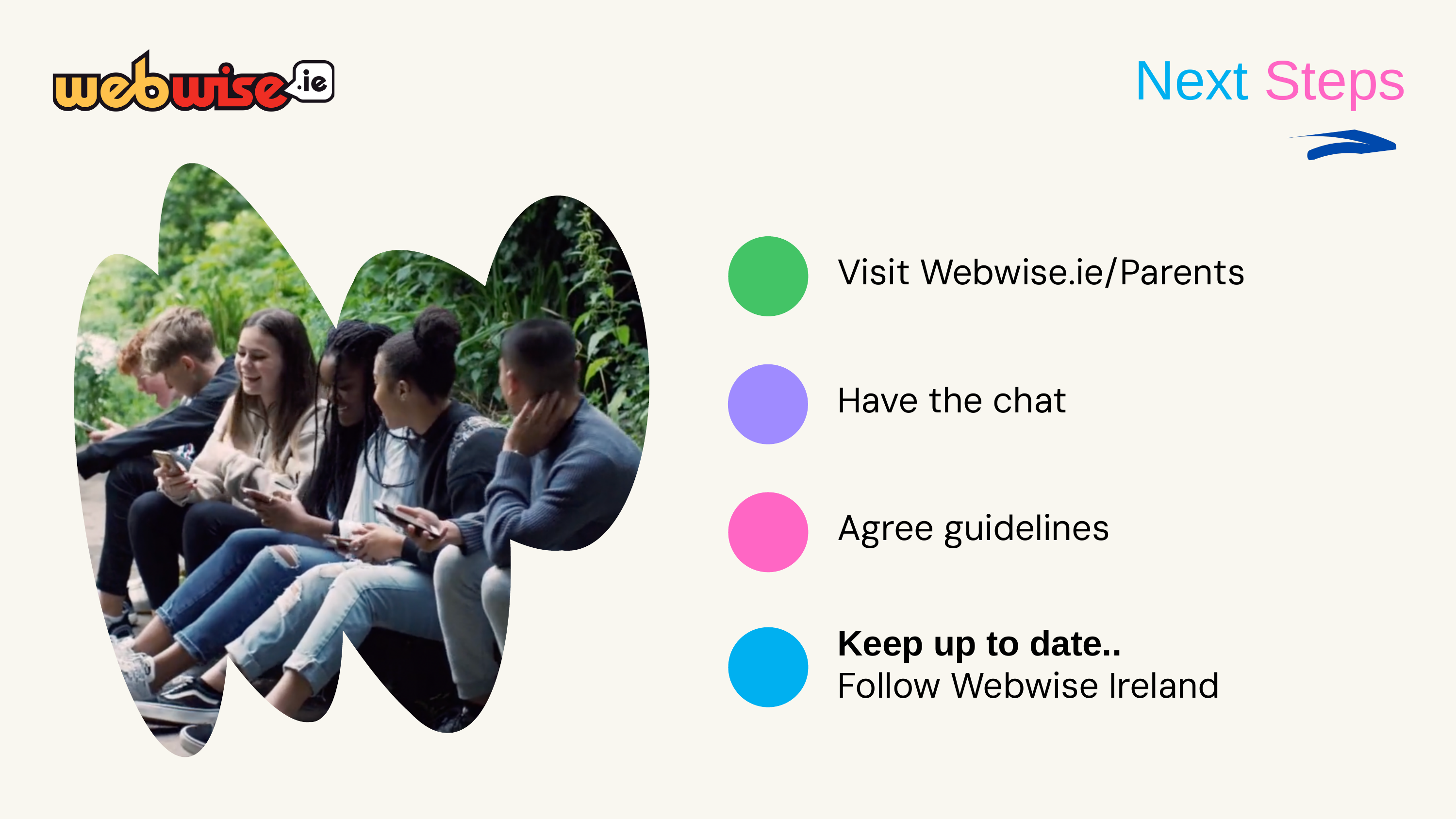

Next Steps

Visit Webwise.ie/Parents

Have the chat

Agree guidelines

Keep up to date..
Follow Webwise Ireland